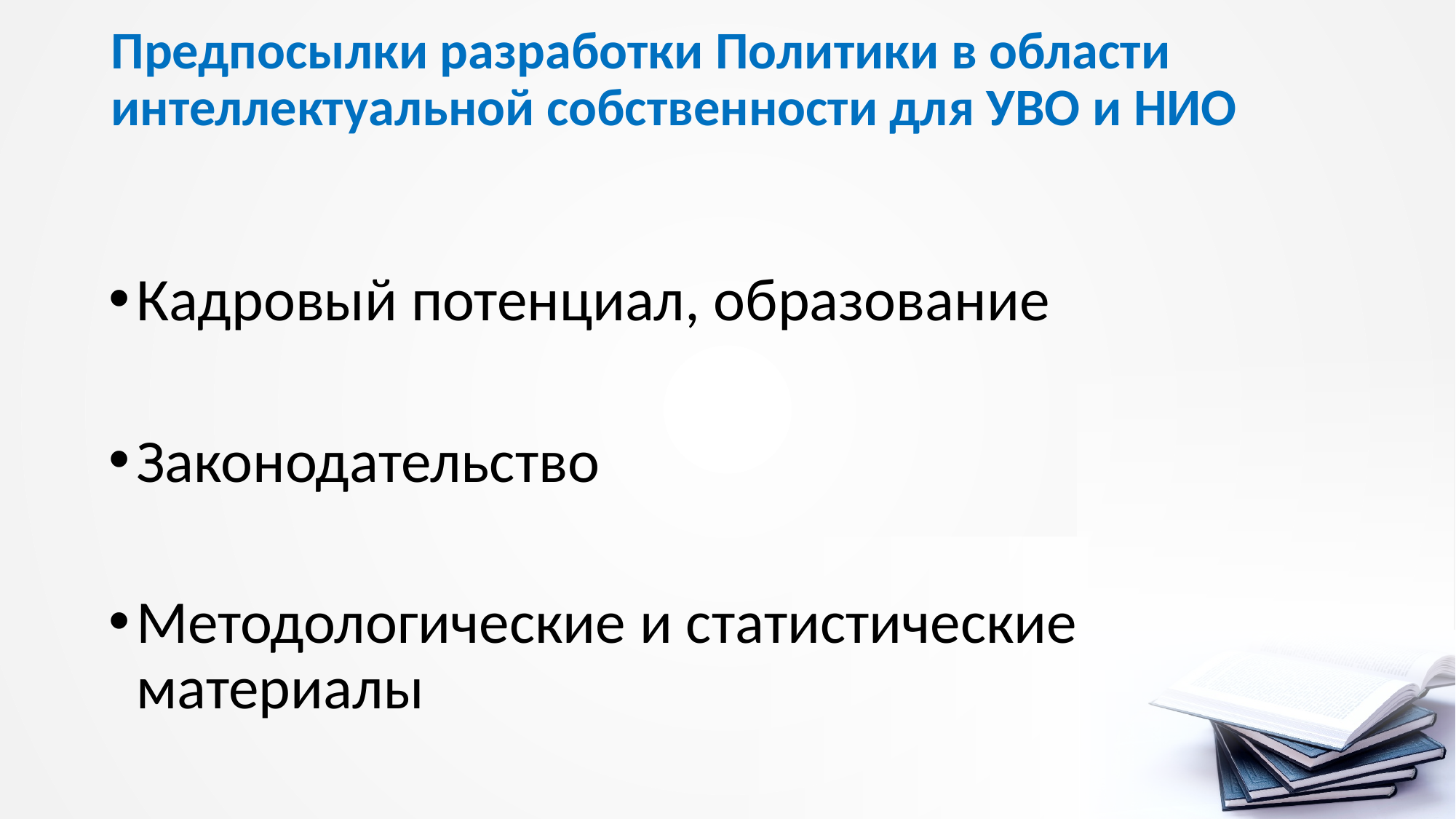

# Предпосылки разработки Политики в области интеллектуальной собственности для УВО и НИО

Кадровый потенциал, образование

Законодательство

Методологические и статистические материалы